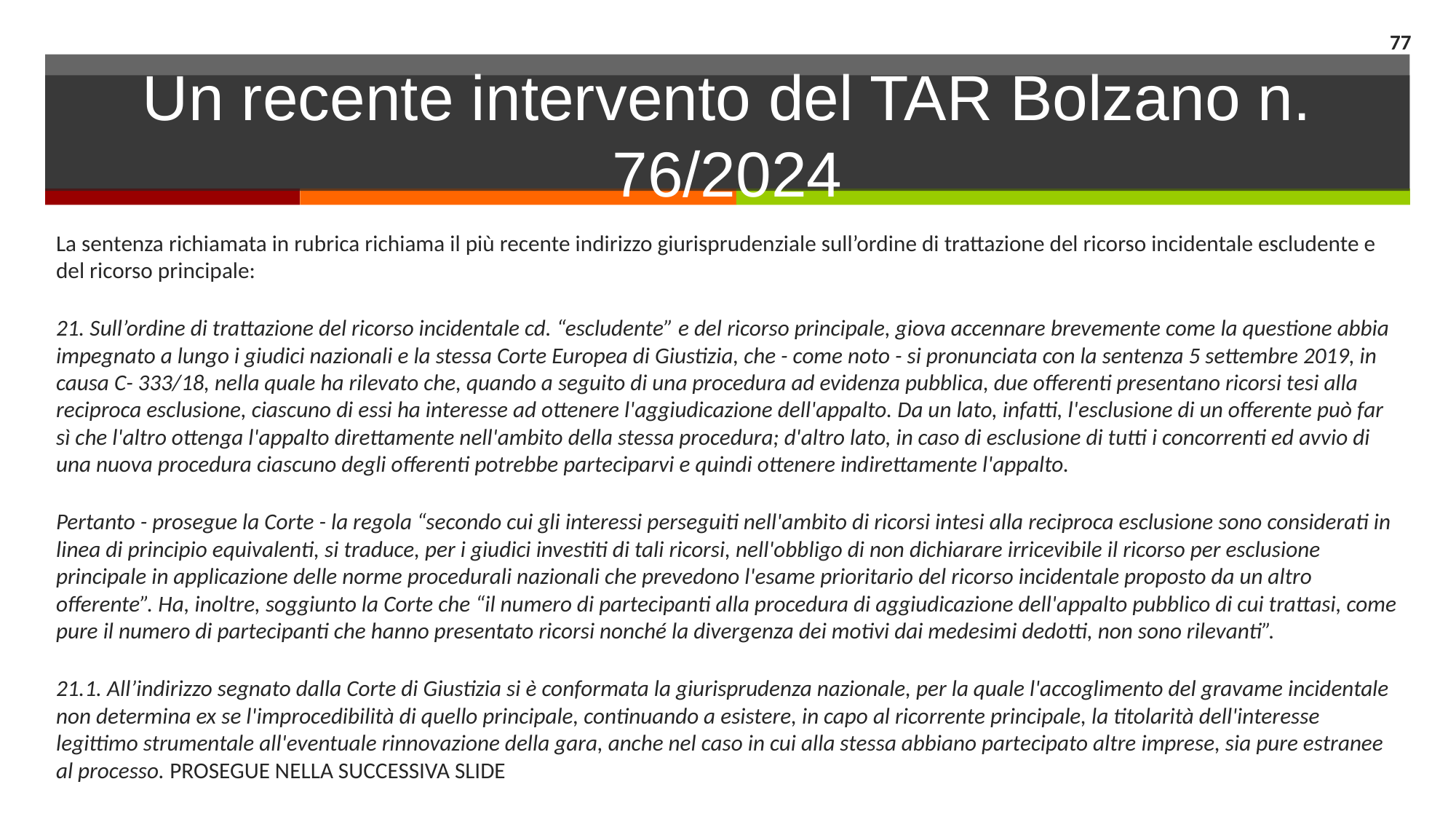

77
# Un recente intervento del TAR Bolzano n. 76/2024
La sentenza richiamata in rubrica richiama il più recente indirizzo giurisprudenziale sull’ordine di trattazione del ricorso incidentale escludente e del ricorso principale:
21. Sull’ordine di trattazione del ricorso incidentale cd. “escludente” e del ricorso principale, giova accennare brevemente come la questione abbia impegnato a lungo i giudici nazionali e la stessa Corte Europea di Giustizia, che - come noto - si pronunciata con la sentenza 5 settembre 2019, in causa C- 333/18, nella quale ha rilevato che, quando a seguito di una procedura ad evidenza pubblica, due offerenti presentano ricorsi tesi alla reciproca esclusione, ciascuno di essi ha interesse ad ottenere l'aggiudicazione dell'appalto. Da un lato, infatti, l'esclusione di un offerente può far sì che l'altro ottenga l'appalto direttamente nell'ambito della stessa procedura; d'altro lato, in caso di esclusione di tutti i concorrenti ed avvio di una nuova procedura ciascuno degli offerenti potrebbe parteciparvi e quindi ottenere indirettamente l'appalto.
Pertanto - prosegue la Corte - la regola “secondo cui gli interessi perseguiti nell'ambito di ricorsi intesi alla reciproca esclusione sono considerati in linea di principio equivalenti, si traduce, per i giudici investiti di tali ricorsi, nell'obbligo di non dichiarare irricevibile il ricorso per esclusione principale in applicazione delle norme procedurali nazionali che prevedono l'esame prioritario del ricorso incidentale proposto da un altro offerente”. Ha, inoltre, soggiunto la Corte che “il numero di partecipanti alla procedura di aggiudicazione dell'appalto pubblico di cui trattasi, come pure il numero di partecipanti che hanno presentato ricorsi nonché la divergenza dei motivi dai medesimi dedotti, non sono rilevanti”.
21.1. All’indirizzo segnato dalla Corte di Giustizia si è conformata la giurisprudenza nazionale, per la quale l'accoglimento del gravame incidentale non determina ex se l'improcedibilità di quello principale, continuando a esistere, in capo al ricorrente principale, la titolarità dell'interesse legittimo strumentale all'eventuale rinnovazione della gara, anche nel caso in cui alla stessa abbiano partecipato altre imprese, sia pure estranee al processo. PROSEGUE NELLA SUCCESSIVA SLIDE